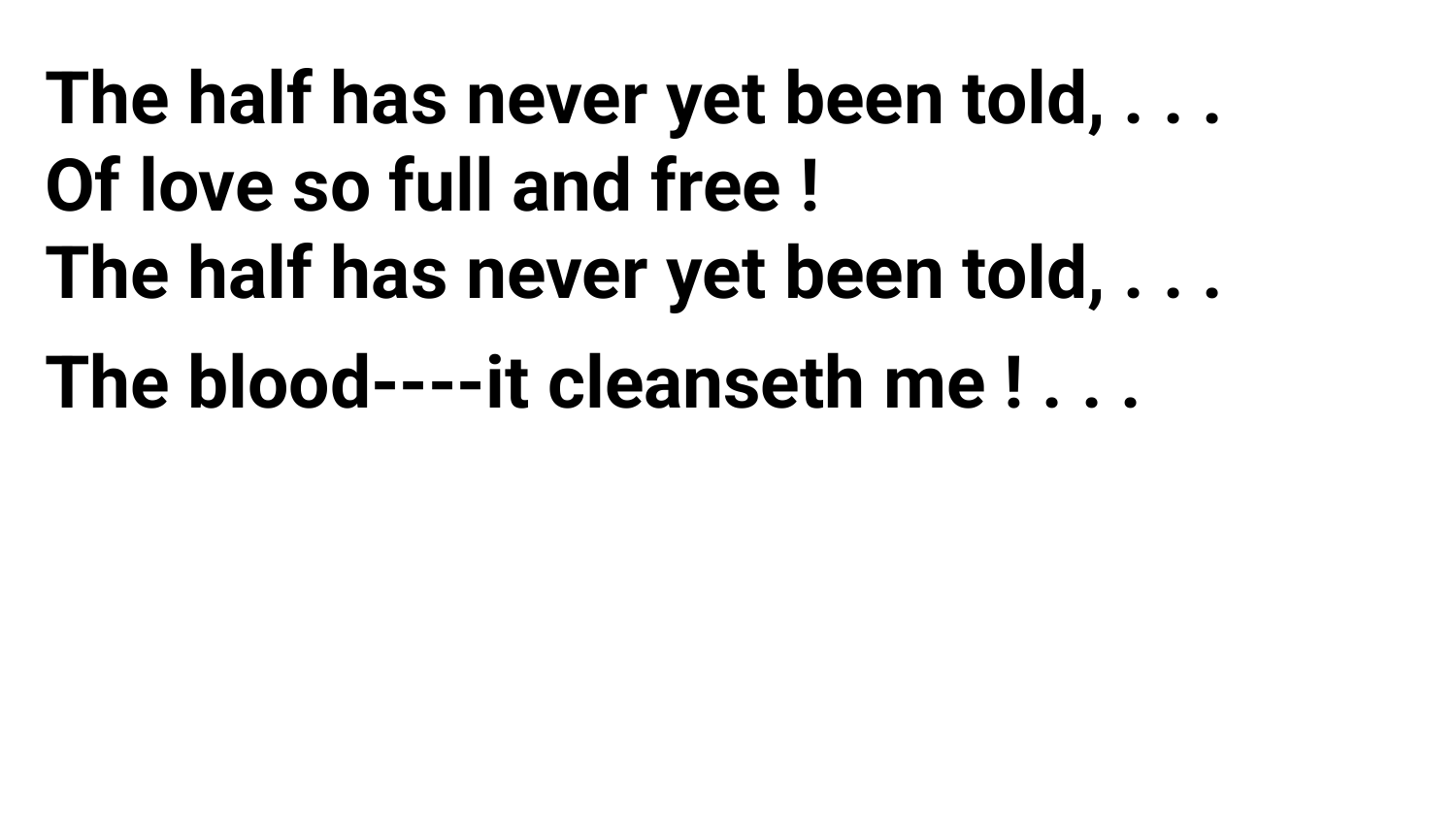

The half has never yet been told, . . .
Of love so full and free !
The half has never yet been told, . . .
The blood----it cleanseth me ! . . .